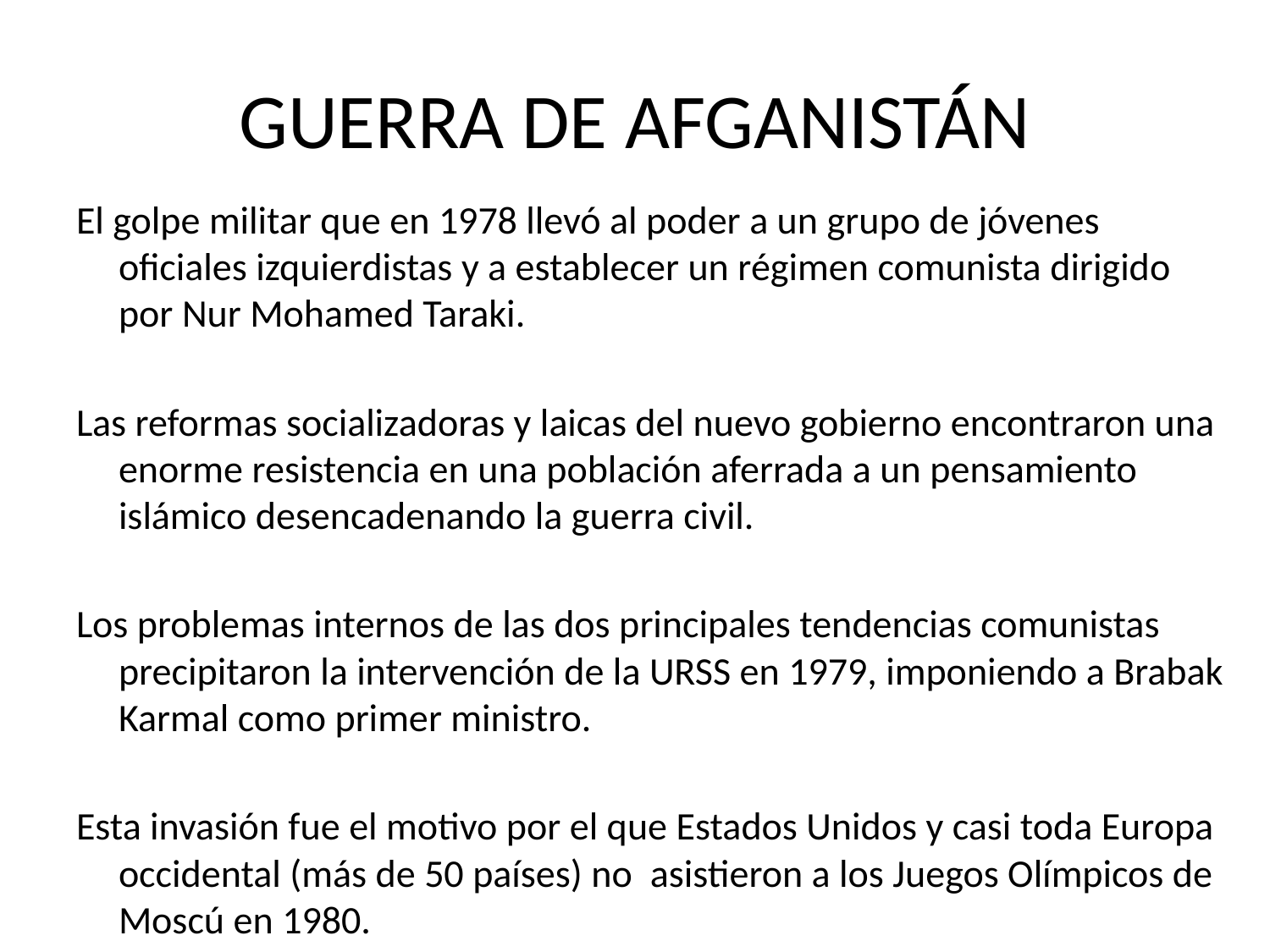

# GUERRA DE AFGANISTÁN
El golpe militar que en 1978 llevó al poder a un grupo de jóvenes oficiales izquierdistas y a establecer un régimen comunista dirigido por Nur Mohamed Taraki.

Las reformas socializadoras y laicas del nuevo gobierno encontraron una enorme resistencia en una población aferrada a un pensamiento islámico desencadenando la guerra civil.

Los problemas internos de las dos principales tendencias comunistas precipitaron la intervención de la URSS en 1979, imponiendo a Brabak Karmal como primer ministro.

Esta invasión fue el motivo por el que Estados Unidos y casi toda Europa occidental (más de 50 países) no  asistieron a los Juegos Olímpicos de Moscú en 1980.